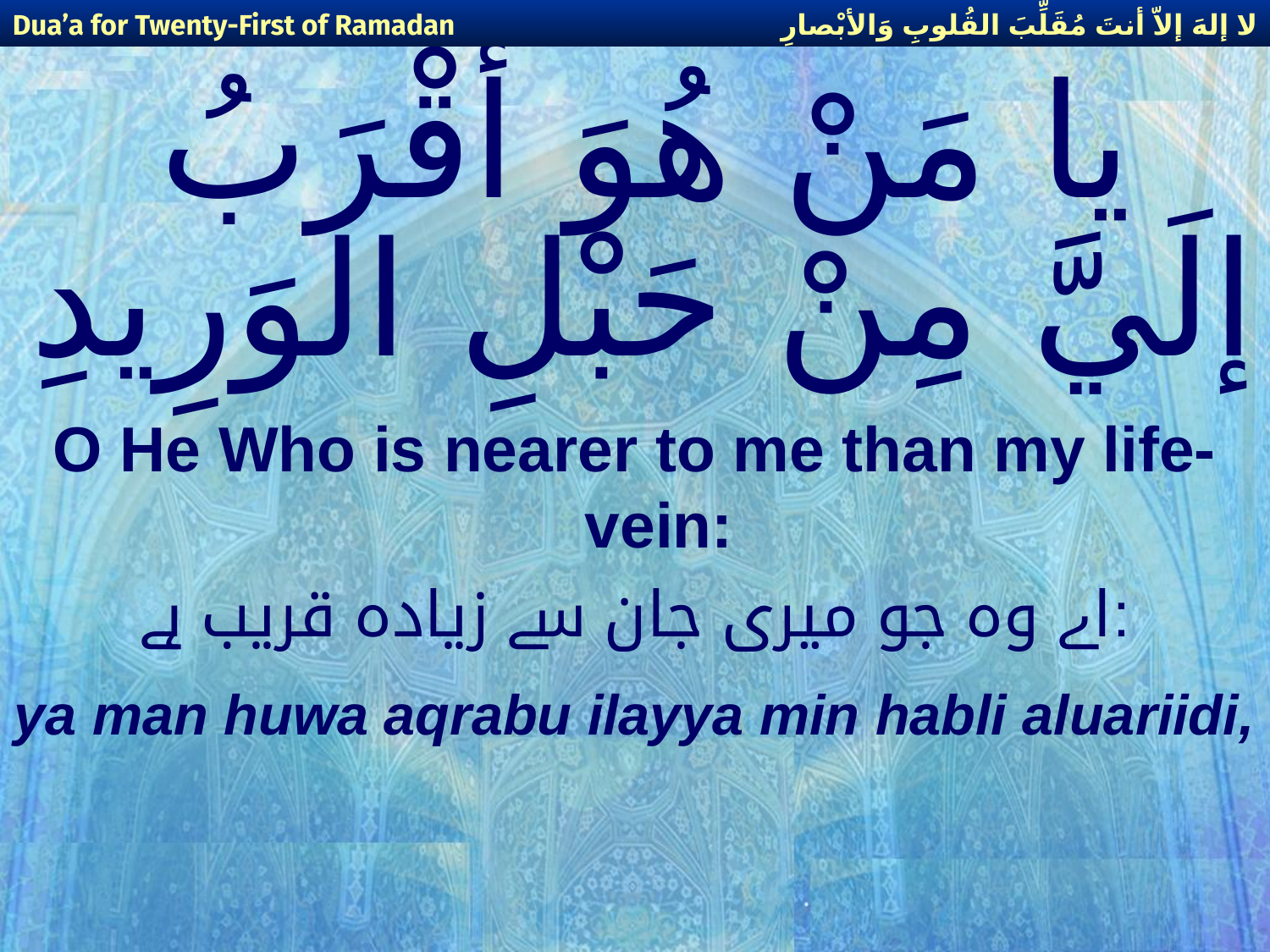

لا إلهَ إلاّ أنتَ مُقَلِّبَ القُلوبِ وَالأبْصارِ
Dua’a for Twenty-First of Ramadan
# يا مَنْ هُوَ أقْرَبُ إلَيَّ مِنْ حَبْلِ الوَرِيدِ
O He Who is nearer to me than my life-vein:
اے وہ جو میری جان سے زیادہ قریب ہے:

ya man huwa aqrabu ilayya min habli aluariidi,